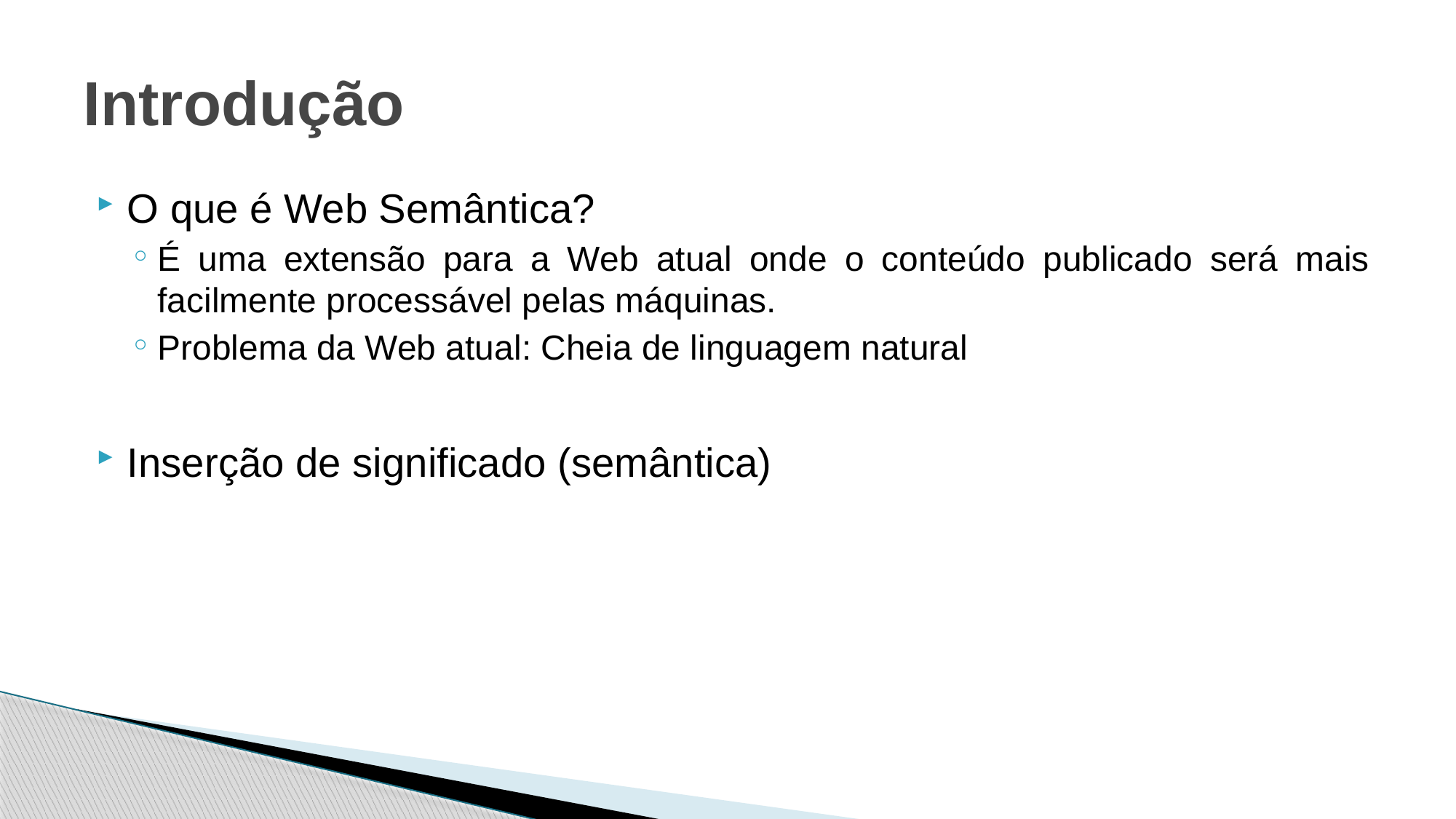

# Introdução
O que é Web Semântica?
É uma extensão para a Web atual onde o conteúdo publicado será mais facilmente processável pelas máquinas.
Problema da Web atual: Cheia de linguagem natural

Inserção de significado (semântica)